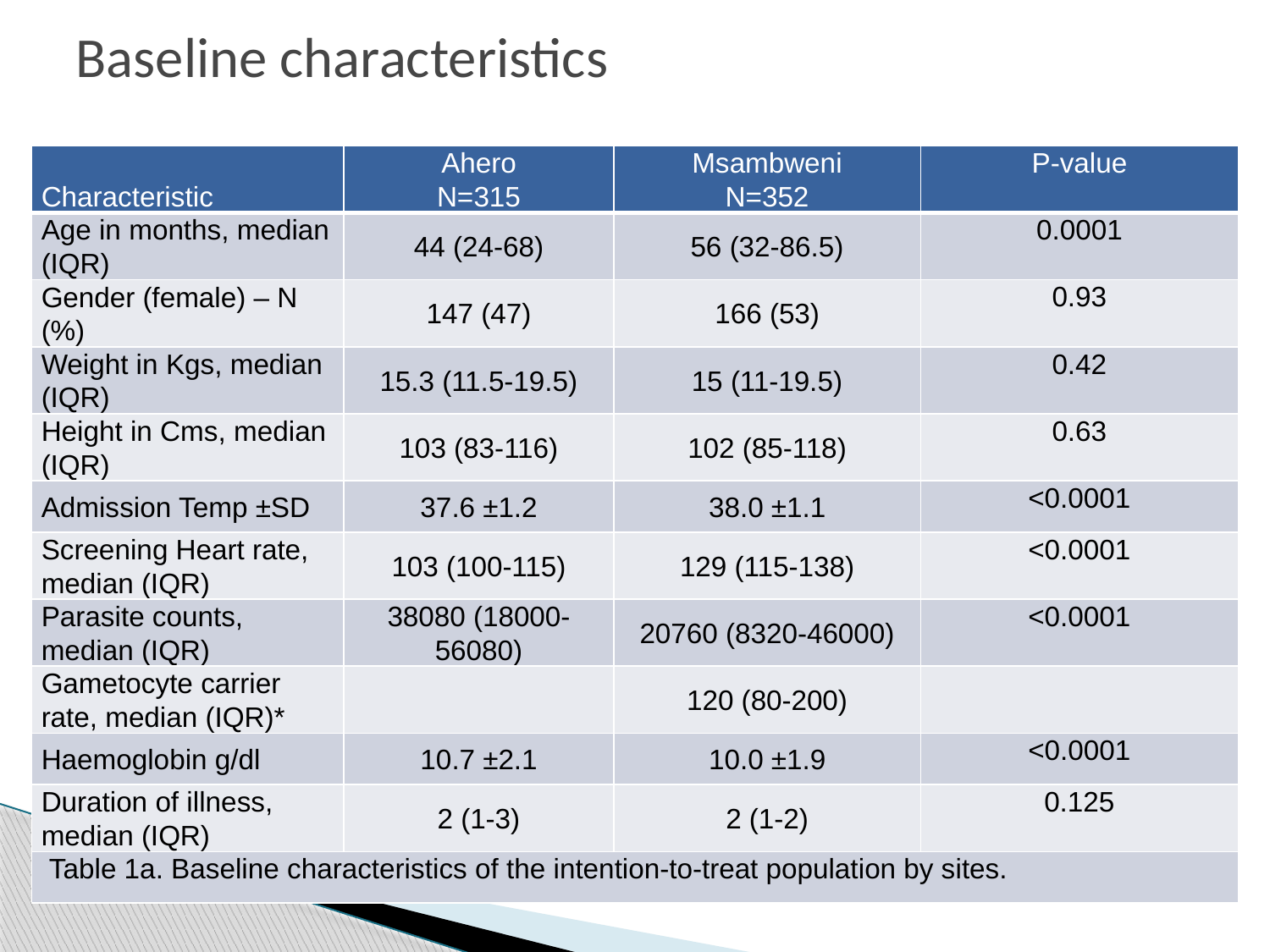

# Baseline characteristics
| Characteristic | Ahero N=315 | Msambweni N=352 | P-value |
| --- | --- | --- | --- |
| Age in months, median (IQR) | 44 (24-68) | 56 (32-86.5) | 0.0001 |
| Gender (female) – N (%) | 147 (47) | 166 (53) | 0.93 |
| Weight in Kgs, median (IQR) | 15.3 (11.5-19.5) | 15 (11-19.5) | 0.42 |
| Height in Cms, median (IQR) | 103 (83-116) | 102 (85-118) | 0.63 |
| Admission Temp ±SD | 37.6 ±1.2 | 38.0 ±1.1 | <0.0001 |
| Screening Heart rate, median (IQR) | 103 (100-115) | 129 (115-138) | <0.0001 |
| Parasite counts, median (IQR) | 38080 (18000-56080) | 20760 (8320-46000) | <0.0001 |
| Gametocyte carrier rate, median (IQR)\* |  | 120 (80-200) |  |
| Haemoglobin g/dl | 10.7 ±2.1 | 10.0 ±1.9 | <0.0001 |
| Duration of illness, median (IQR) | 2 (1-3) | 2 (1-2) | 0.125 |
| Table 1a. Baseline characteristics of the intention-to-treat population by sites. |  |  |  |